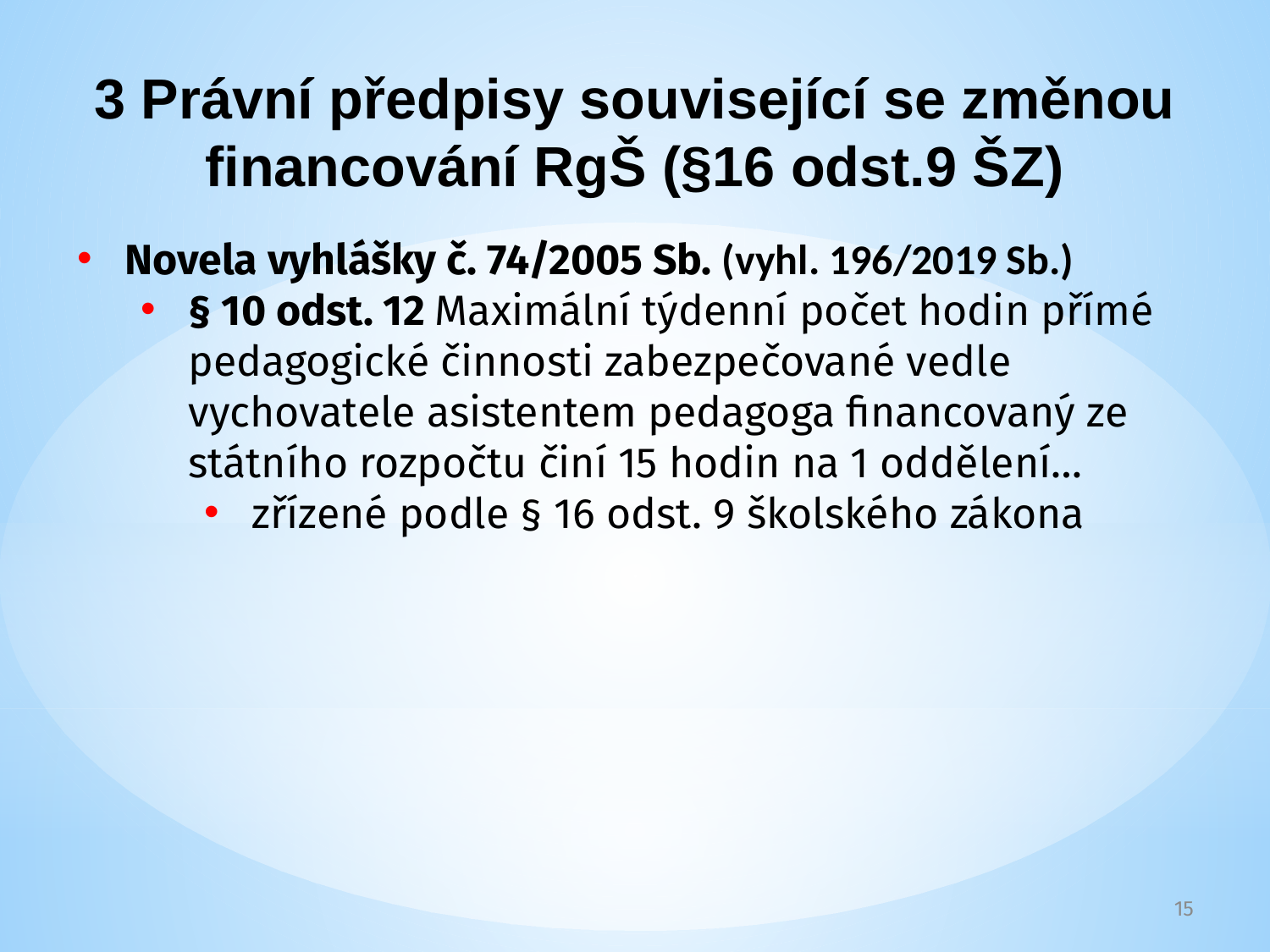

3 Právní předpisy související se změnou financování RgŠ (§16 odst.9 ŠZ)
Novela vyhlášky č. 74/2005 Sb. (vyhl. 196/2019 Sb.)
§ 10 odst. 12 Maximální týdenní počet hodin přímé pedagogické činnosti zabezpečované vedle vychovatele asistentem pedagoga financovaný ze státního rozpočtu činí 15 hodin na 1 oddělení…
zřízené podle § 16 odst. 9 školského zákona

15